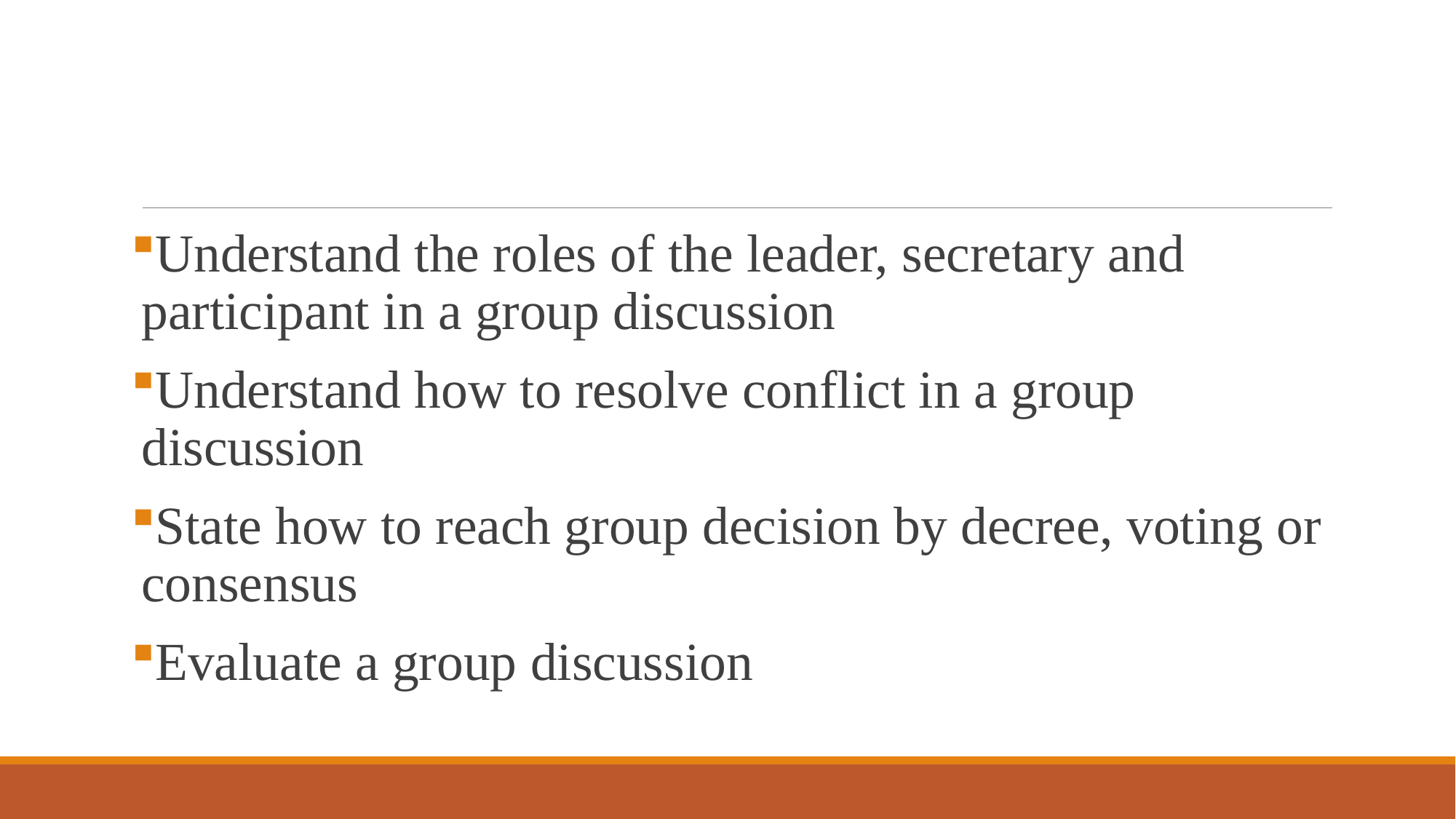

#
Understand the roles of the leader, secretary and participant in a group discussion
Understand how to resolve conflict in a group discussion
State how to reach group decision by decree, voting or consensus
Evaluate a group discussion